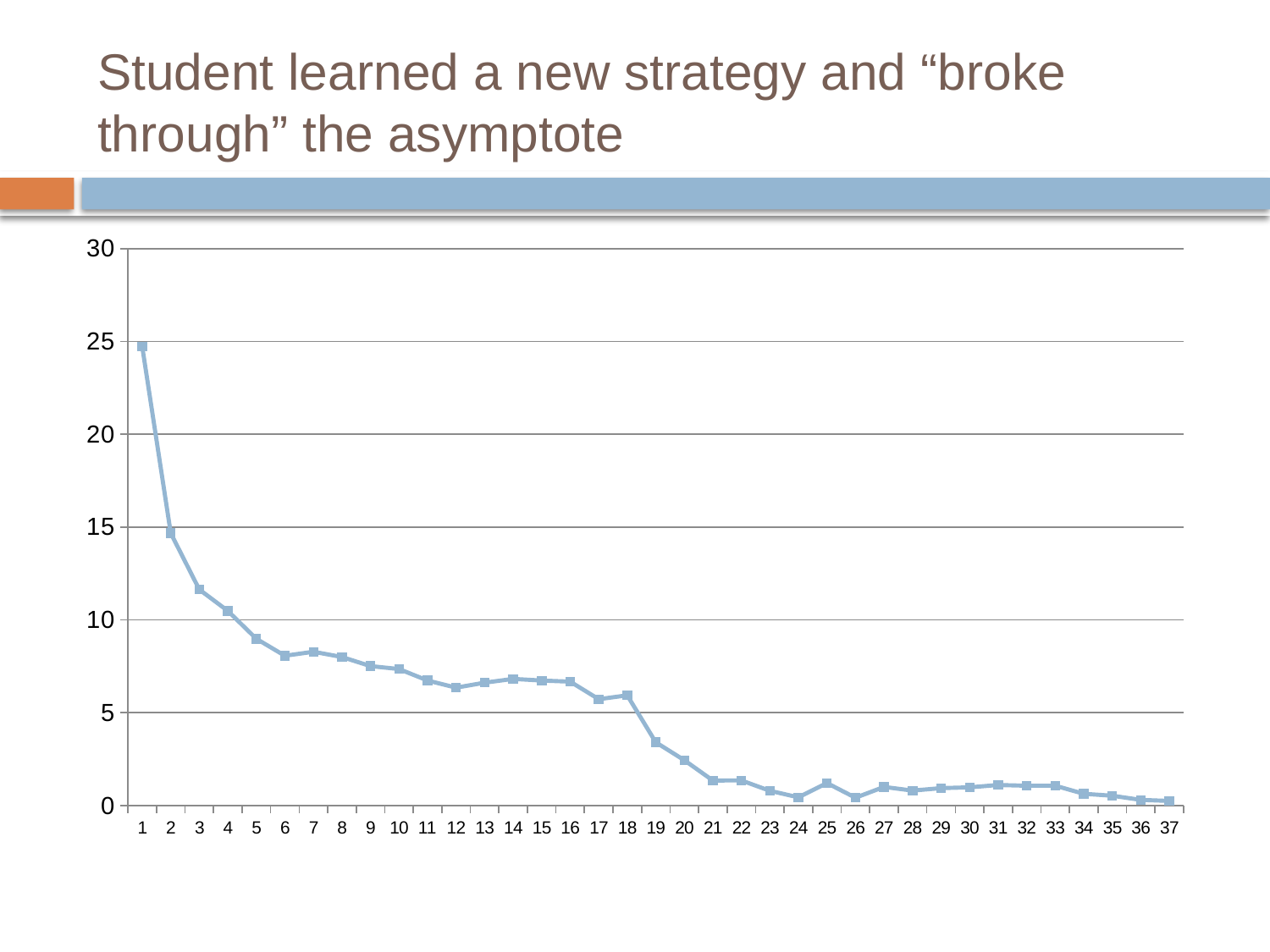

# Student learned a new strategy and “broke through” the asymptote

### Chart

| Category |  |
|---|---|